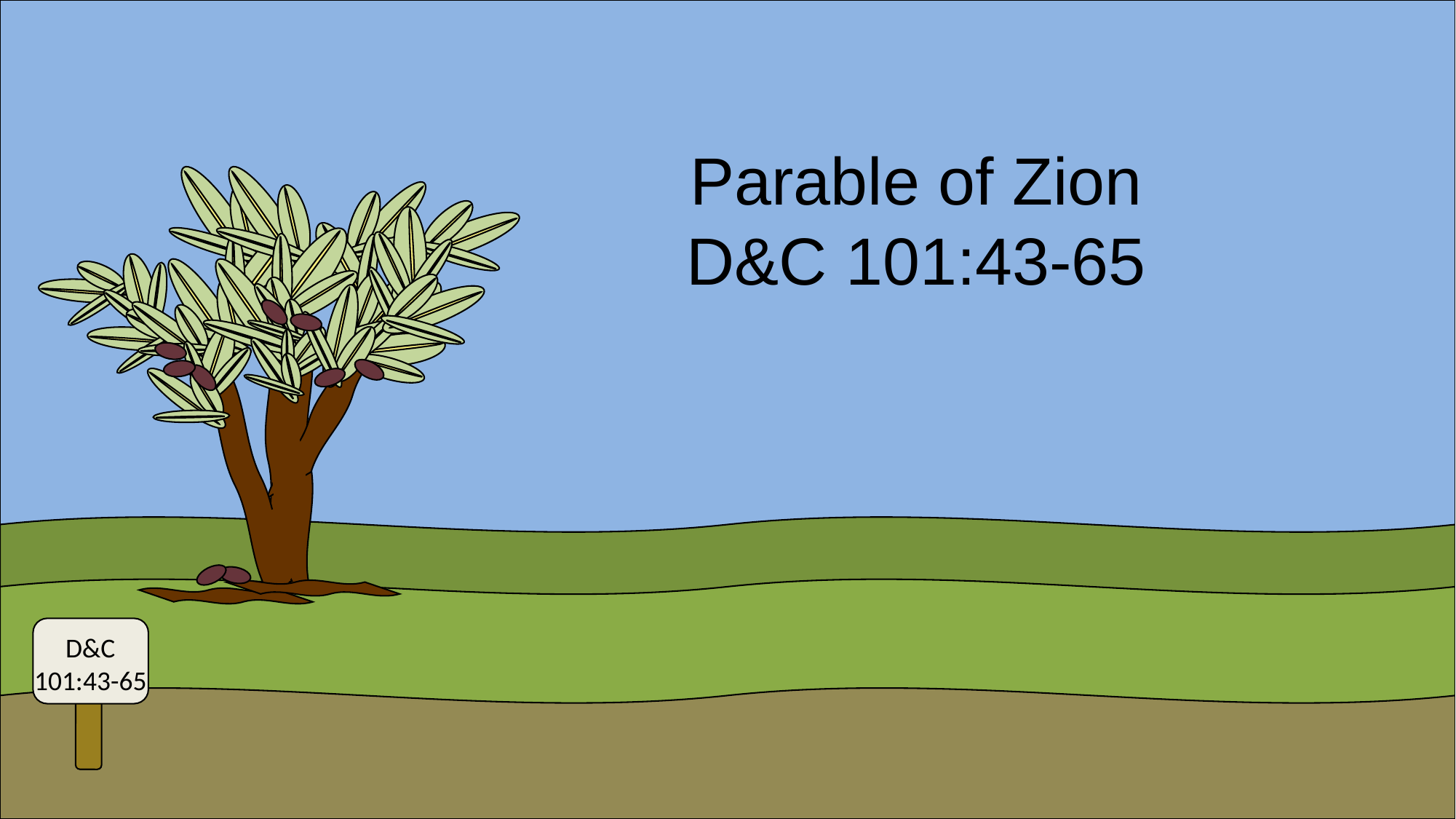

Parable of Zion
D&C 101:43-65

D&C 101:43-65